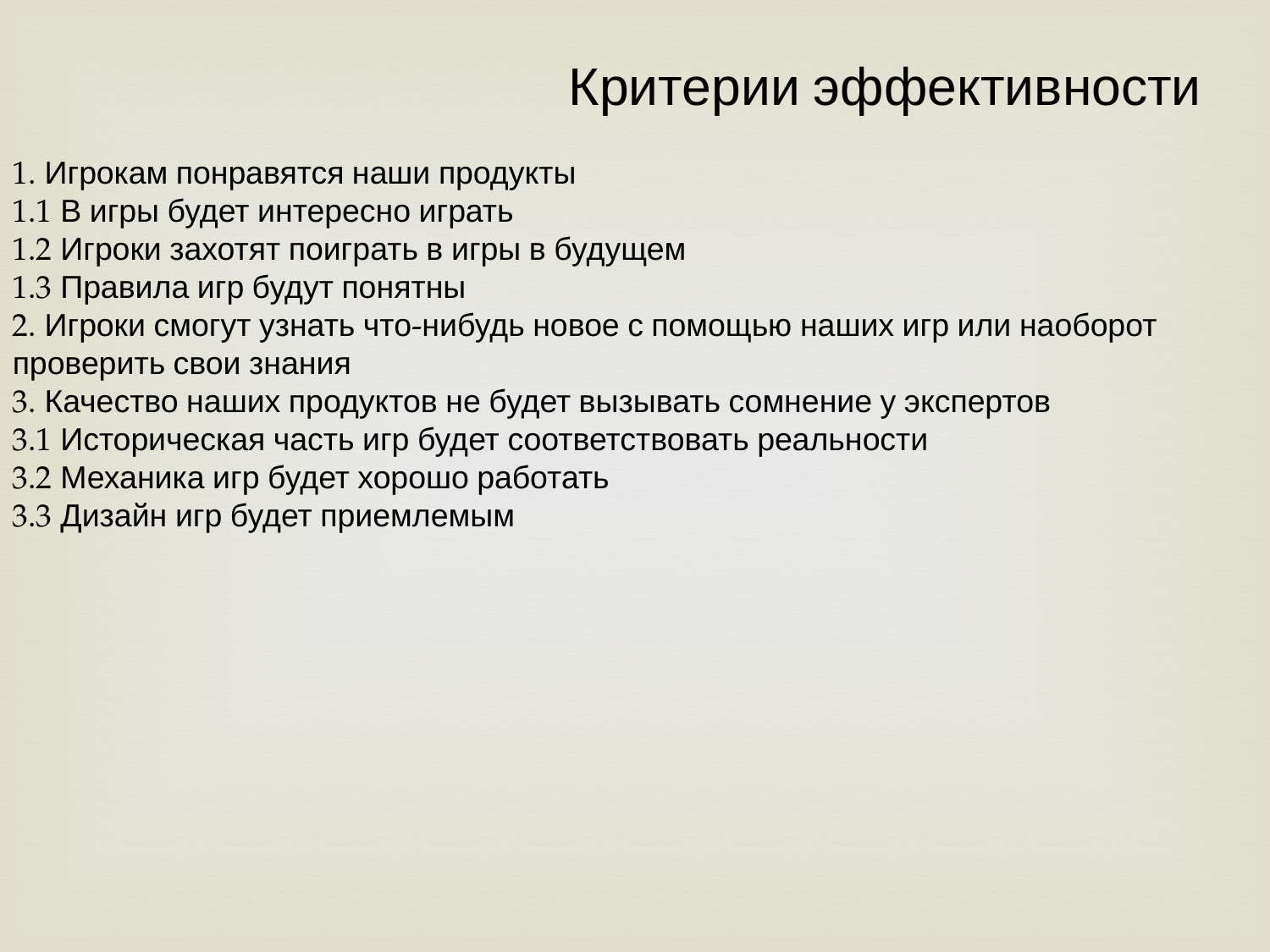

Критерии эффективности
1. Игрокам понравятся наши продукты 
1.1 В игры будет интересно играть 
1.2 Игроки захотят поиграть в игры в будущем 
1.3 Правила игр будут понятны 
2. Игроки смогут узнать что-нибудь новое с помощью наших игр или наоборот проверить свои знания 
3. Качество наших продуктов не будет вызывать сомнение у экспертов 
3.1 Историческая часть игр будет соответствовать реальности 
3.2 Механика игр будет хорошо работать 
3.3 Дизайн игр будет приемлемым